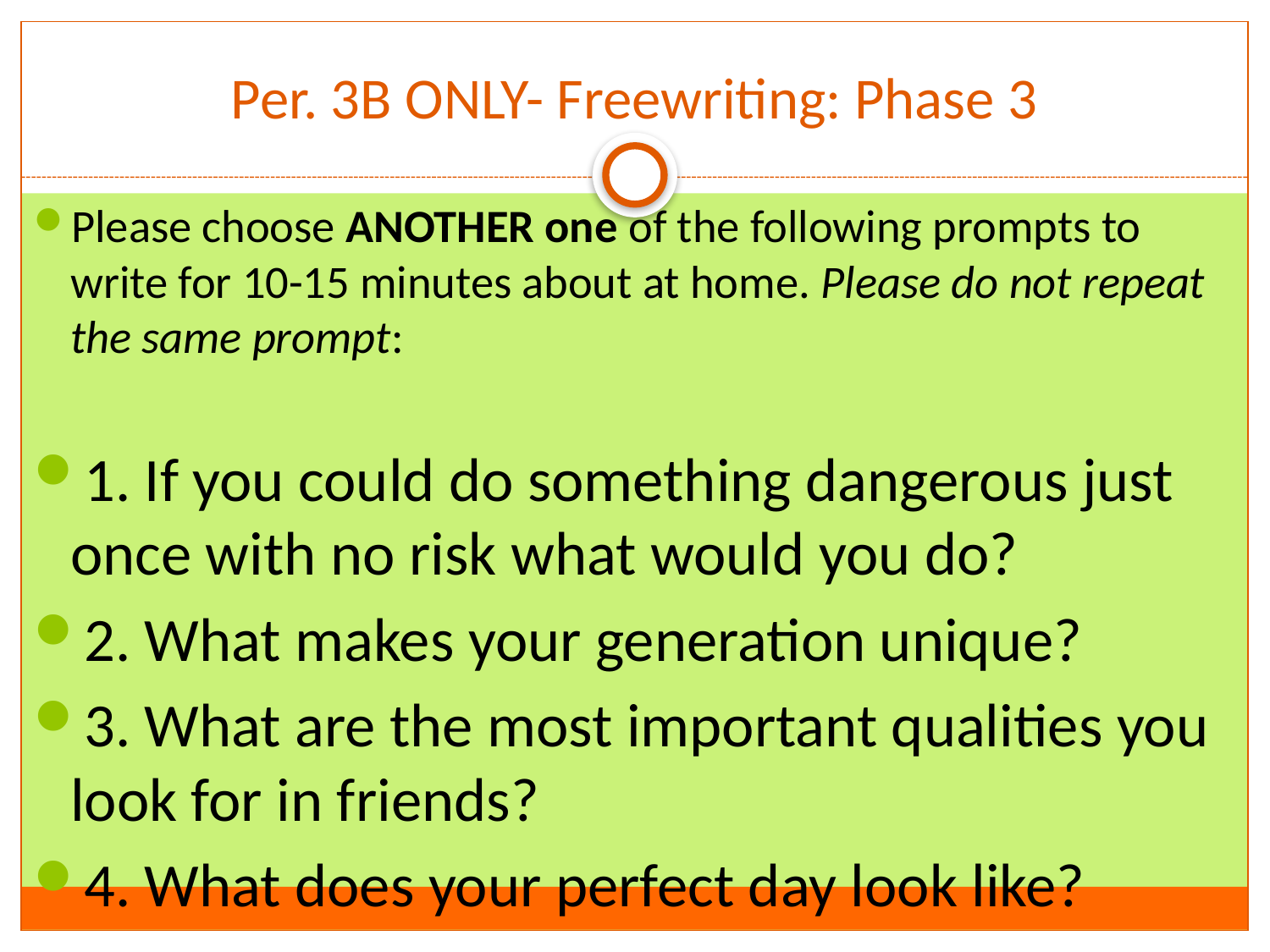

# Per. 3B ONLY- Freewriting: Phase 3
Please choose ANOTHER one of the following prompts to write for 10-15 minutes about at home. Please do not repeat the same prompt:

1. If you could do something dangerous just once with no risk what would you do?
2. What makes your generation unique?
3. What are the most important qualities you look for in friends?
4. What does your perfect day look like?